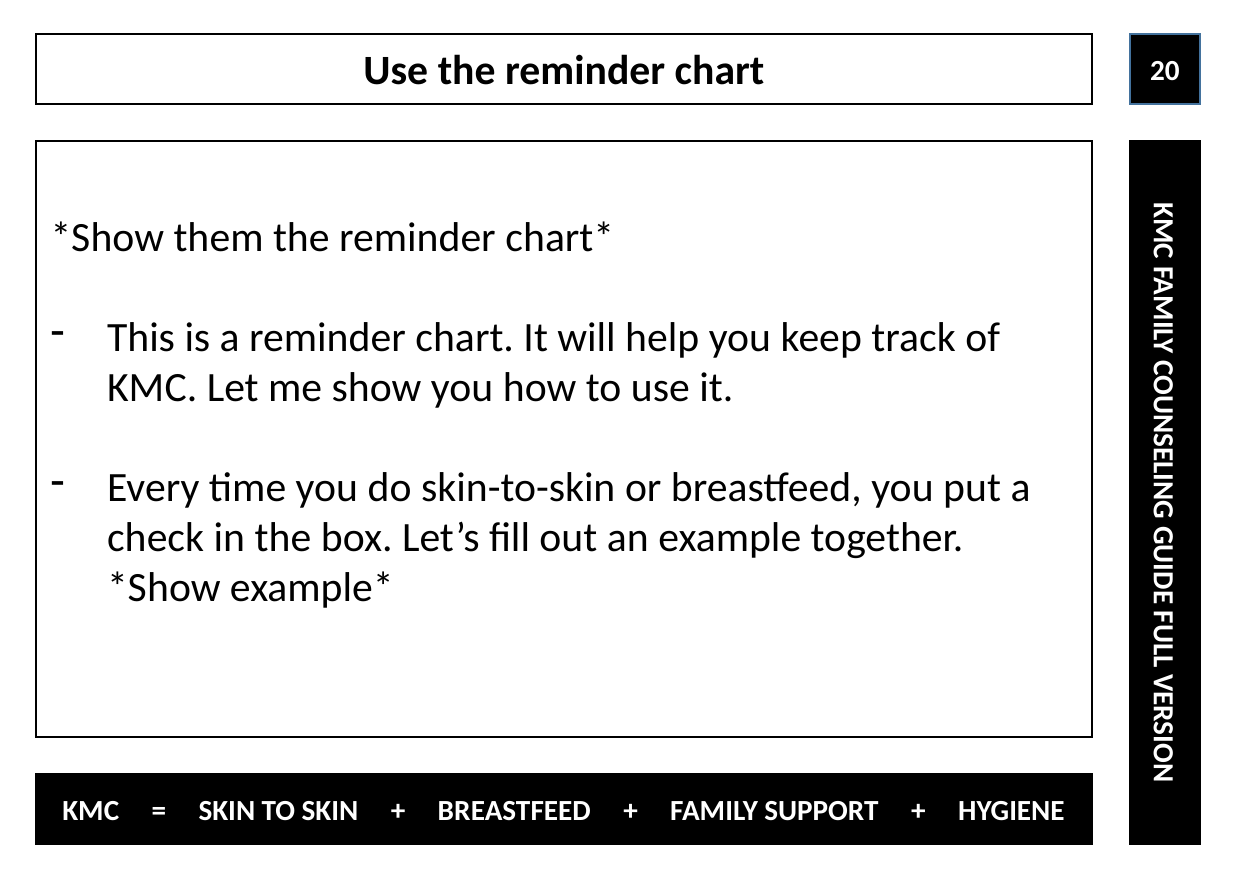

Use the reminder chart
20

*Show them the reminder chart*

This is a reminder chart. It will help you keep track of KMC. Let me show you how to use it.

Every time you do skin-to-skin or breastfeed, you put a check in the box. Let’s fill out an example together. *Show example*